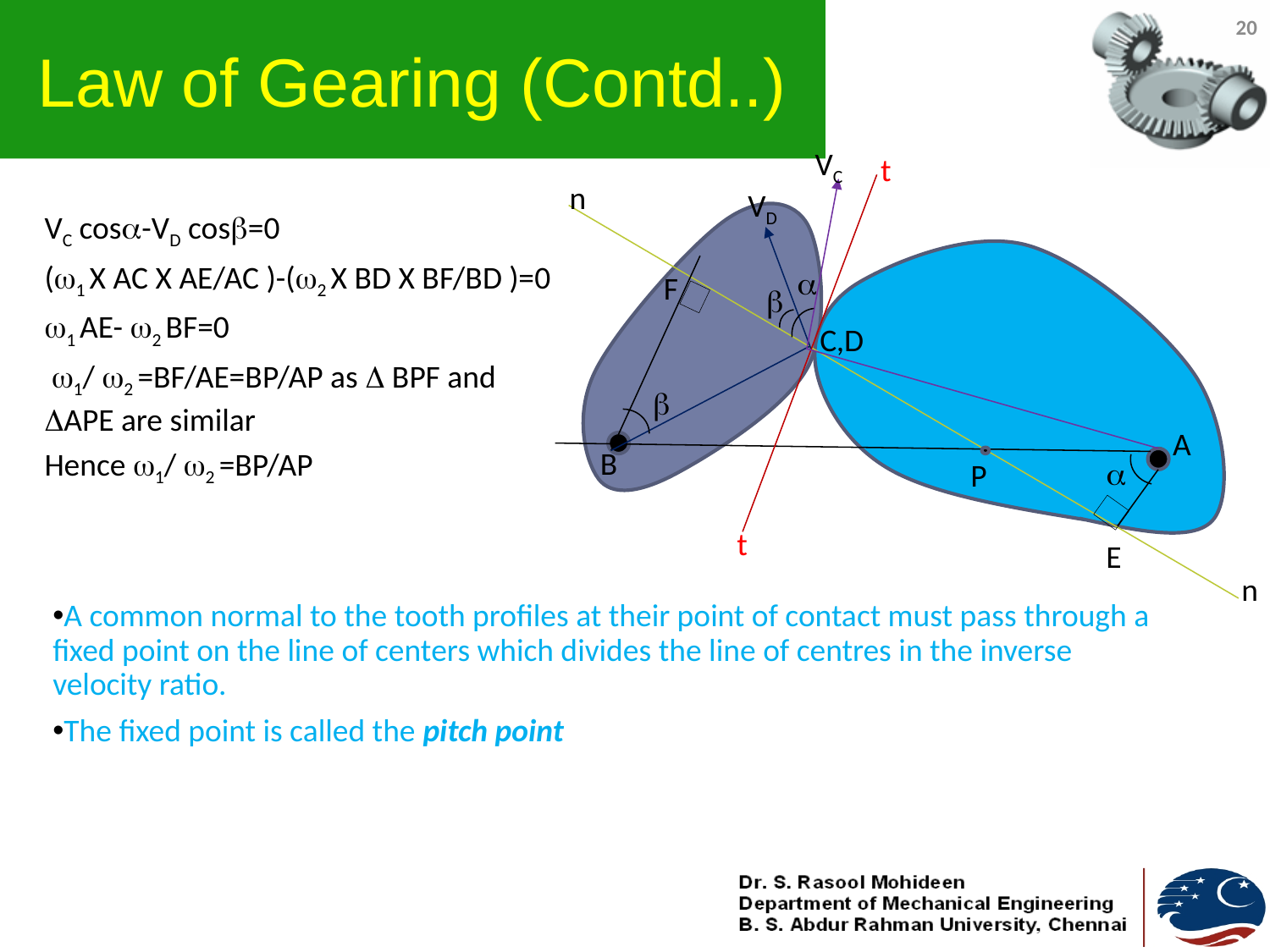

# Law of Gearing (Contd..)
20
VC
t
n
VD

F
C,D
A

B

P
t
E
n
β

α
α
β

VC cosα-VD cosβ=0
(ω1 X AC X AE/AC )-(ω2 X BD X BF/BD )=0
ω1 AE- ω2 BF=0
 ω1/ ω2 =BF/AE=BP/AP as Δ BPF and ΔAPE are similar
Hence ω1/ ω2 =BP/AP

A common normal to the tooth profiles at their point of contact must pass through a fixed point on the line of centers which divides the line of centres in the inverse velocity ratio.
The fixed point is called the pitch point